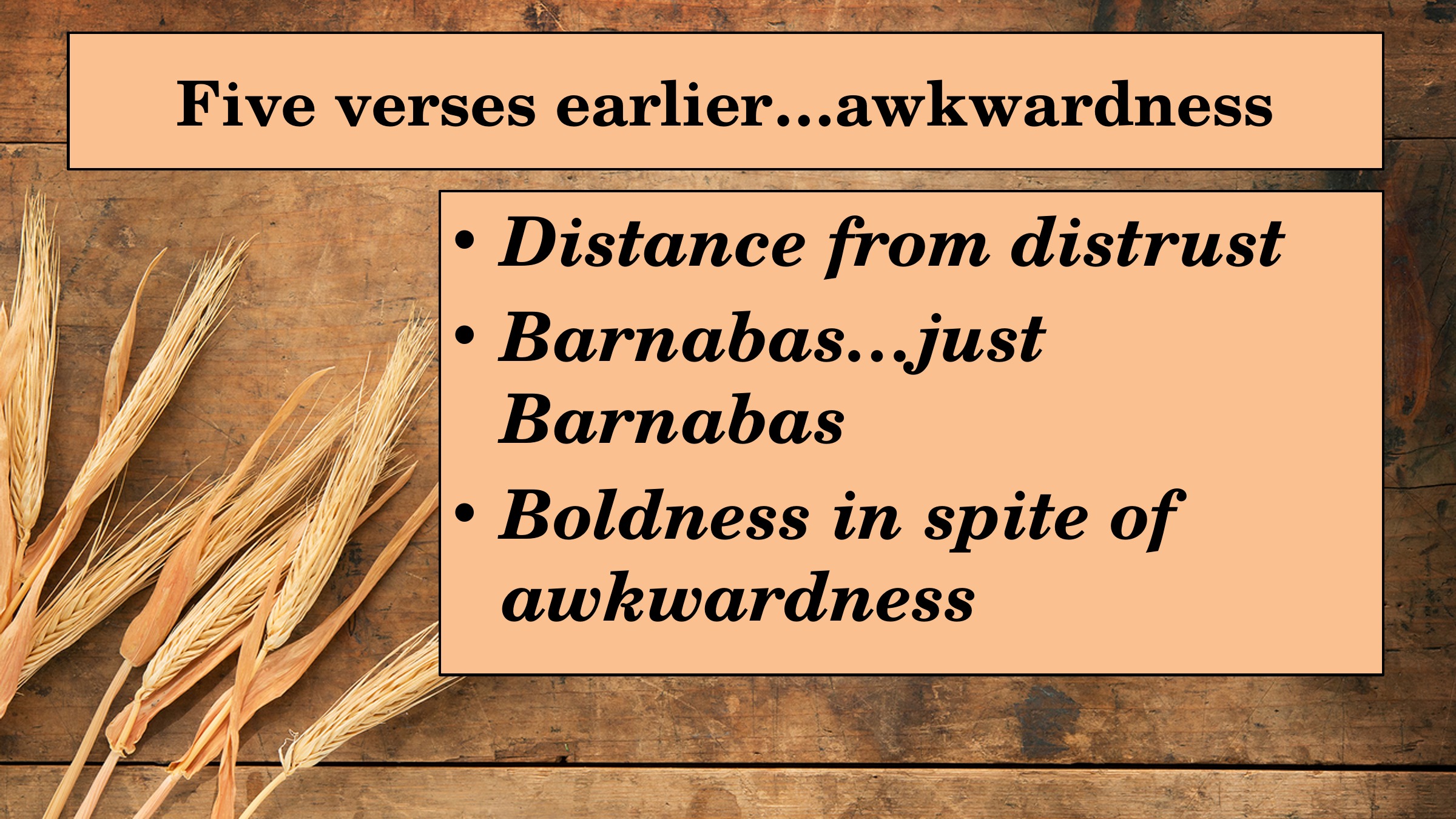

# Five verses earlier…awkwardness
Distance from distrust
Barnabas…just Barnabas
Boldness in spite of awkwardness